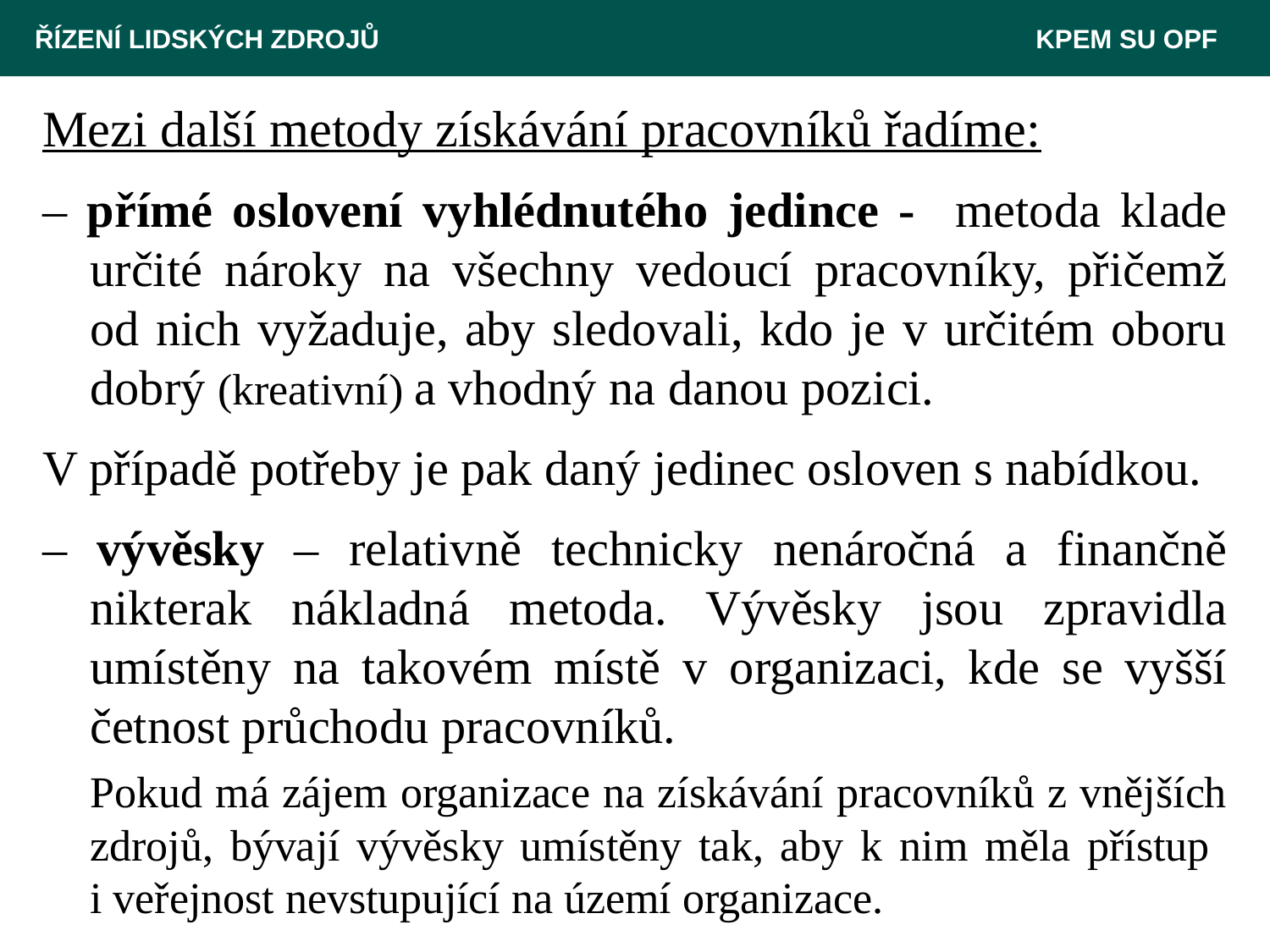

ŘÍZENÍ LIDSKÝCH ZDROJŮ 						 KPEM SU OPF
Mezi další metody získávání pracovníků řadíme:
– přímé oslovení vyhlédnutého jedince -  metoda klade určité nároky na všechny vedoucí pracovníky, přičemž od nich vyžaduje, aby sledovali, kdo je v určitém oboru dobrý (kreativní) a vhodný na danou pozici.
V případě potřeby je pak daný jedinec osloven s nabídkou.
– vývěsky – relativně technicky nenáročná a finančně nikterak nákladná metoda. Vývěsky jsou zpravidla umístěny na takovém místě v organizaci, kde se vyšší četnost průchodu pracovníků.
	Pokud má zájem organizace na získávání pracovníků z vnějších zdrojů, bývají vývěsky umístěny tak, aby k nim měla přístup
i veřejnost nevstupující na území organizace.